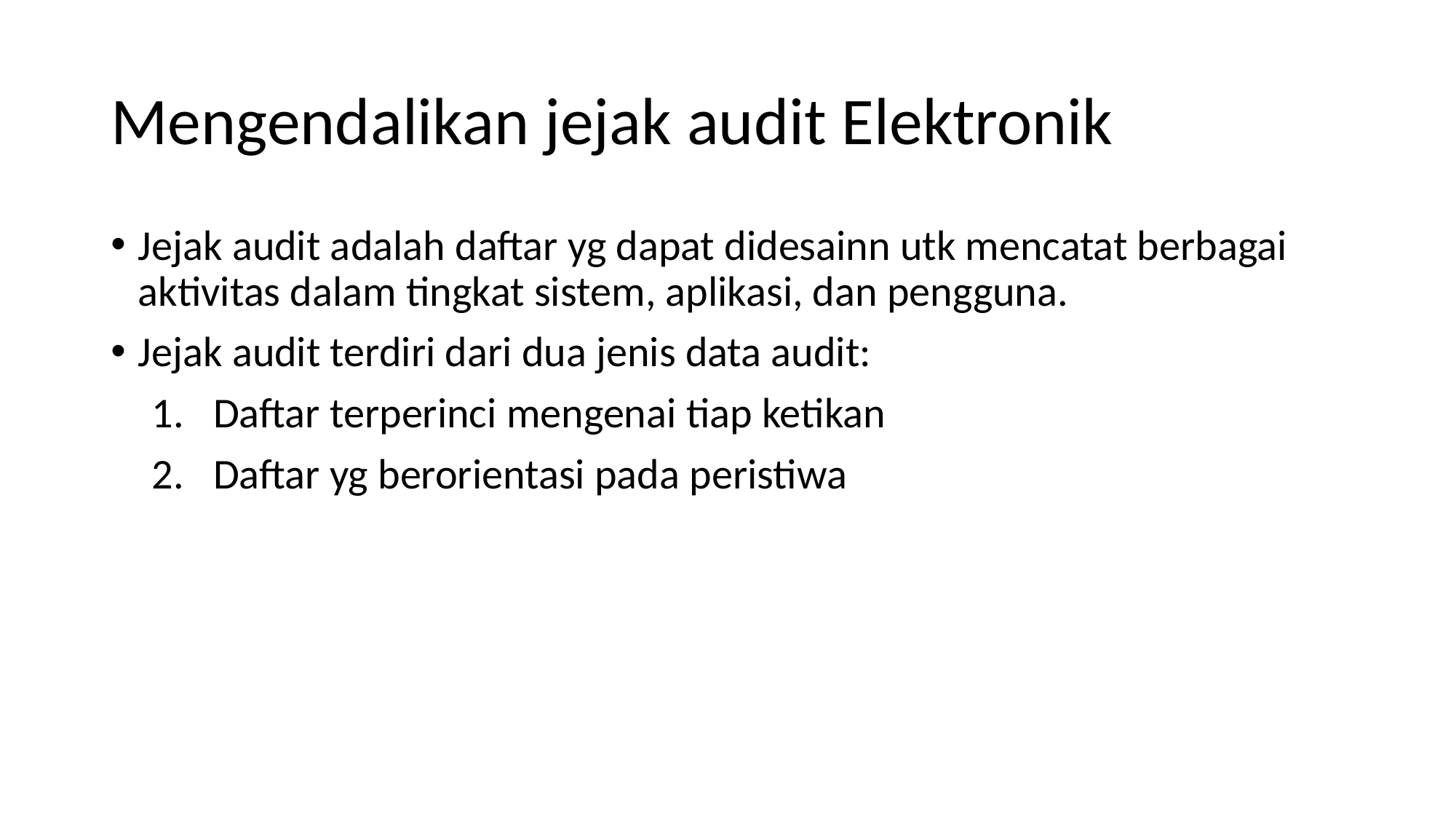

# Mengendalikan jejak audit Elektronik
Jejak audit adalah daftar yg dapat didesainn utk mencatat berbagai aktivitas dalam tingkat sistem, aplikasi, dan pengguna.
Jejak audit terdiri dari dua jenis data audit:
Daftar terperinci mengenai tiap ketikan
Daftar yg berorientasi pada peristiwa